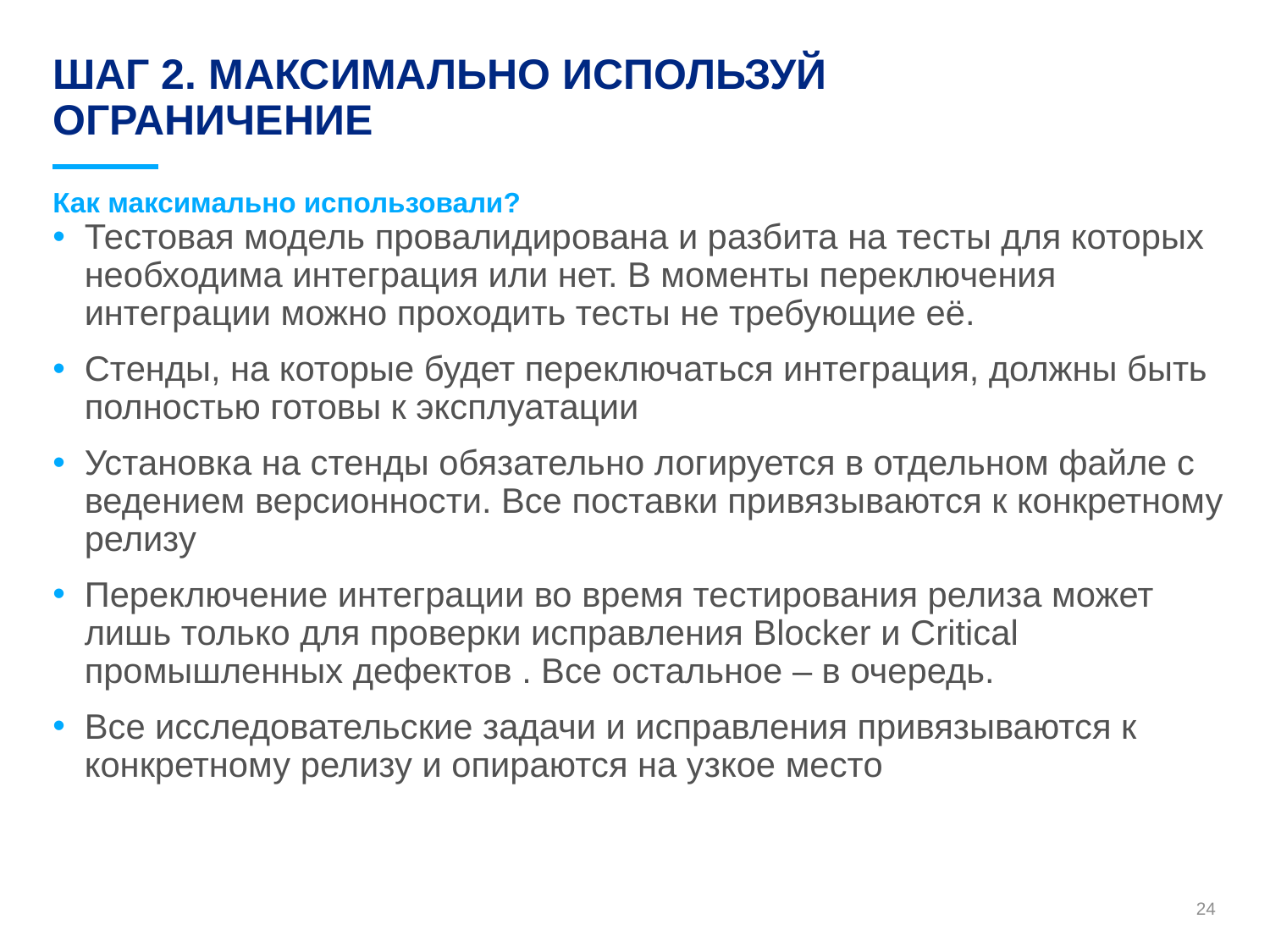

# Шаг 2. максимально используй ограничение
Как максимально использовали?
Тестовая модель провалидирована и разбита на тесты для которых необходима интеграция или нет. В моменты переключения интеграции можно проходить тесты не требующие её.
Стенды, на которые будет переключаться интеграция, должны быть полностью готовы к эксплуатации
Установка на стенды обязательно логируется в отдельном файле с ведением версионности. Все поставки привязываются к конкретному релизу
Переключение интеграции во время тестирования релиза может лишь только для проверки исправления Blocker и Critical промышленных дефектов . Все остальное – в очередь.
Все исследовательские задачи и исправления привязываются к конкретному релизу и опираются на узкое место

24